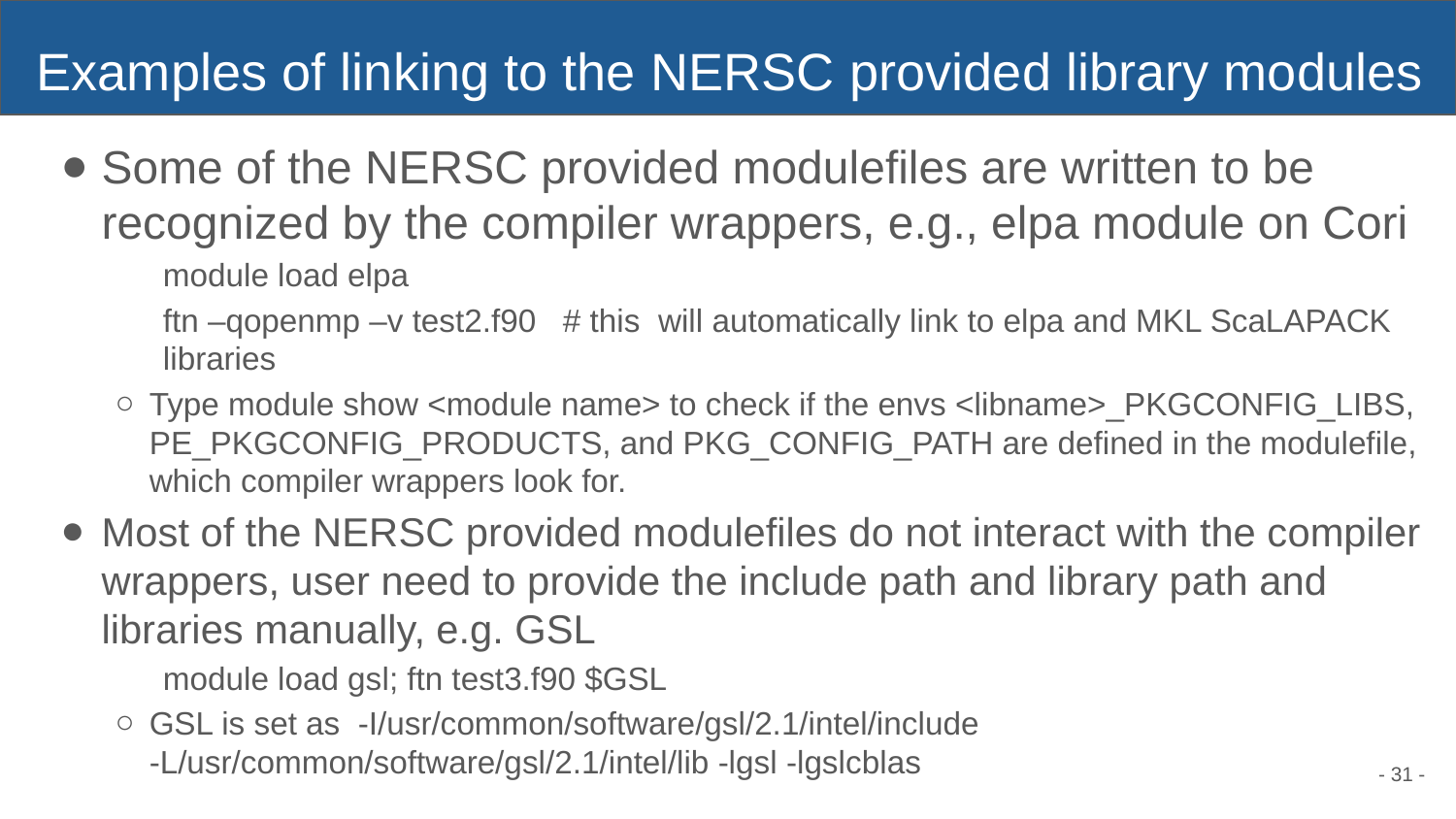

# Examples of linking to the NERSC provided library modules
Some of the NERSC provided modulefiles are written to be recognized by the compiler wrappers, e.g., elpa module on Cori
module load elpa
ftn –qopenmp –v test2.f90   # this  will automatically link to elpa and MKL ScaLAPACK libraries
Type module show <module name> to check if the envs <libname>_PKGCONFIG_LIBS, PE_PKGCONFIG_PRODUCTS, and PKG_CONFIG_PATH are defined in the modulefile, which compiler wrappers look for.
Most of the NERSC provided modulefiles do not interact with the compiler wrappers, user need to provide the include path and library path and libraries manually, e.g. GSL
module load gsl; ftn test3.f90 $GSL
GSL is set as  -I/usr/common/software/gsl/2.1/intel/include -L/usr/common/software/gsl/2.1/intel/lib -lgsl -lgslcblas

- 31 -